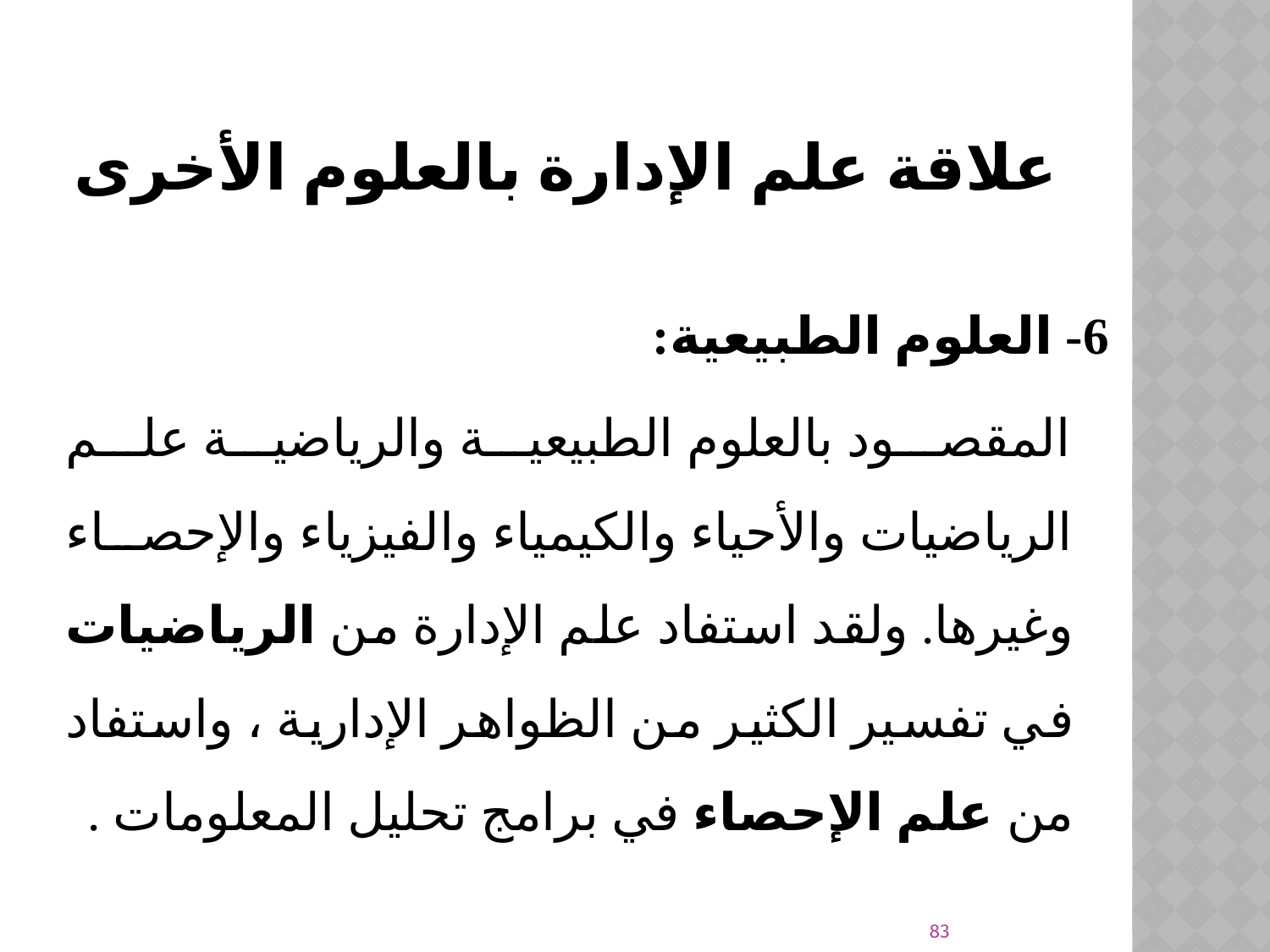

# علاقة علم الإدارة بالعلوم الأخرى
6- العلوم الطبيعية:
   المقصود بالعلوم الطبيعية والرياضية علم الرياضيات والأحياء والكيمياء والفيزياء والإحصاء وغيرها. ولقد استفاد علم الإدارة من الرياضيات في تفسير الكثير من الظواهر الإدارية ، واستفاد من علم الإحصاء في برامج تحليل المعلومات .

83